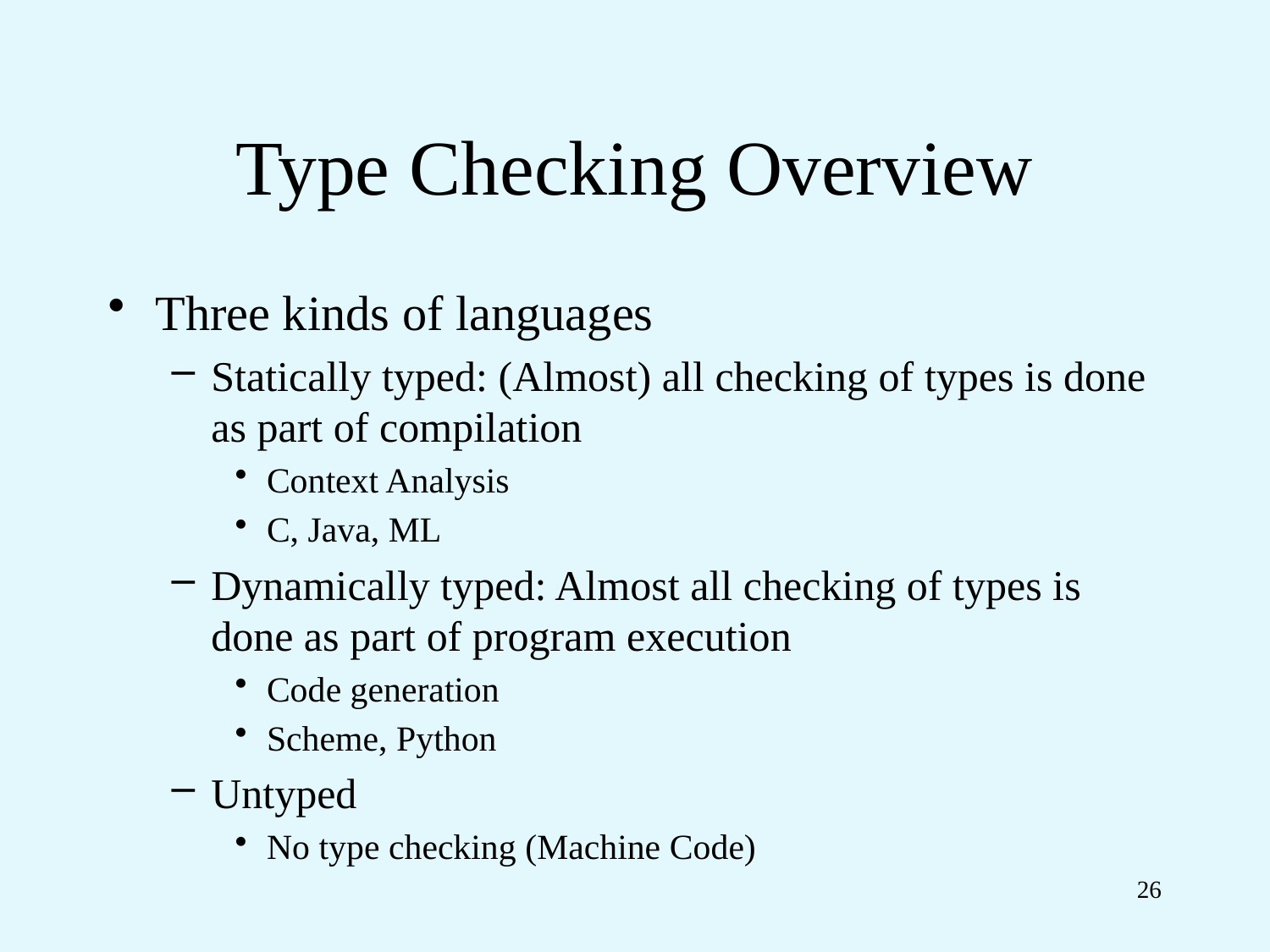

# Type Checking Overview
Three kinds of languages
Statically typed: (Almost) all checking of types is done as part of compilation
Context Analysis
C, Java, ML
Dynamically typed: Almost all checking of types is done as part of program execution
Code generation
Scheme, Python
Untyped
No type checking (Machine Code)
26